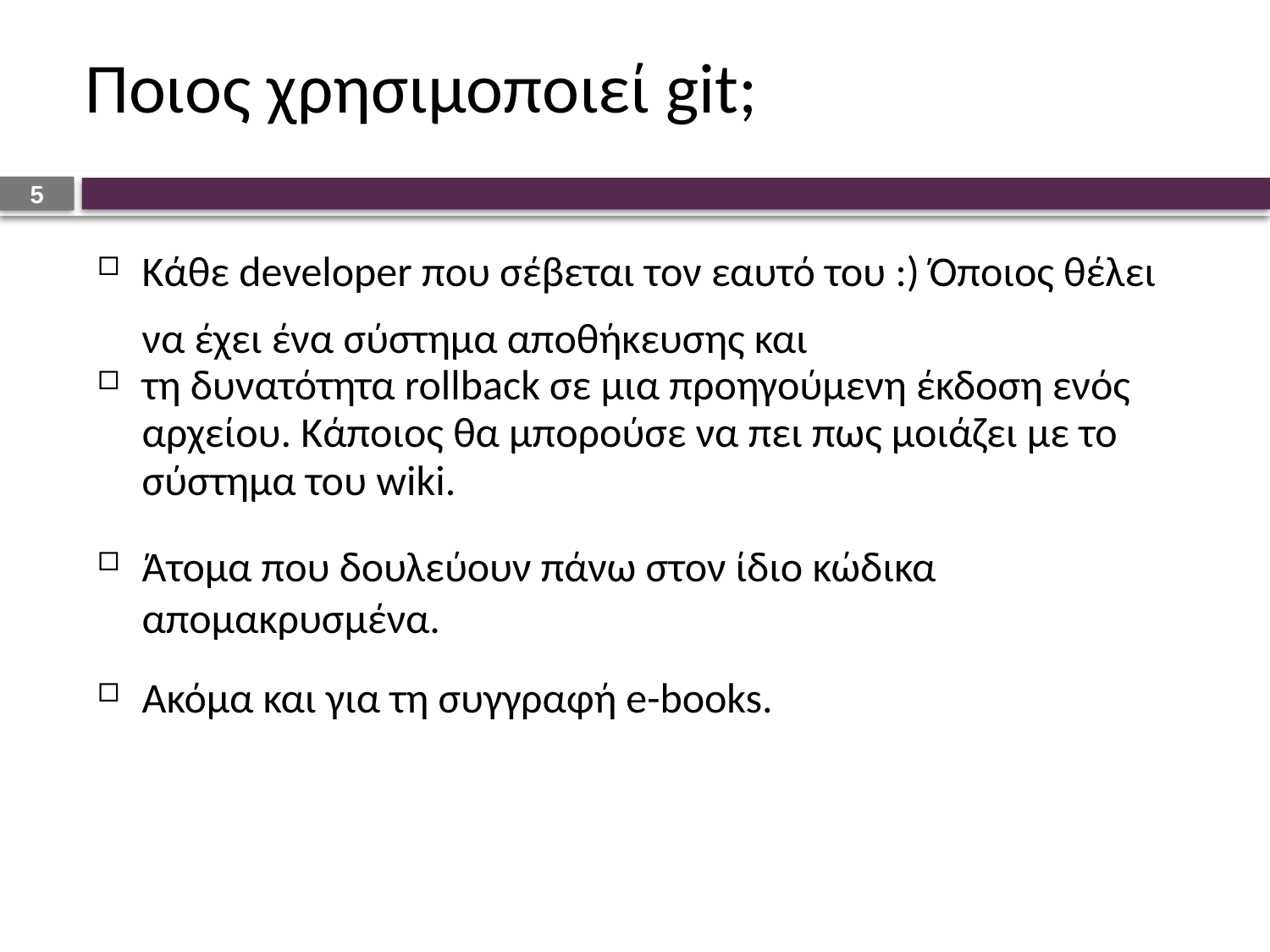

# Ποιος χρησιμοποιεί git;
5
Κάθε developer που σέβεται τον εαυτό του :) Όποιος θέλει να έχει ένα σύστημα αποθήκευσης και
τη δυνατότητα rollback σε μια προηγούμενη έκδοση ενός αρχείου. Κάποιος θα μπορούσε να πει πως μοιάζει με το σύστημα του wiki.

Άτομα που δουλεύουν πάνω στον ίδιο κώδικα απομακρυσμένα.

Ακόμα και για τη συγγραφή e-books.